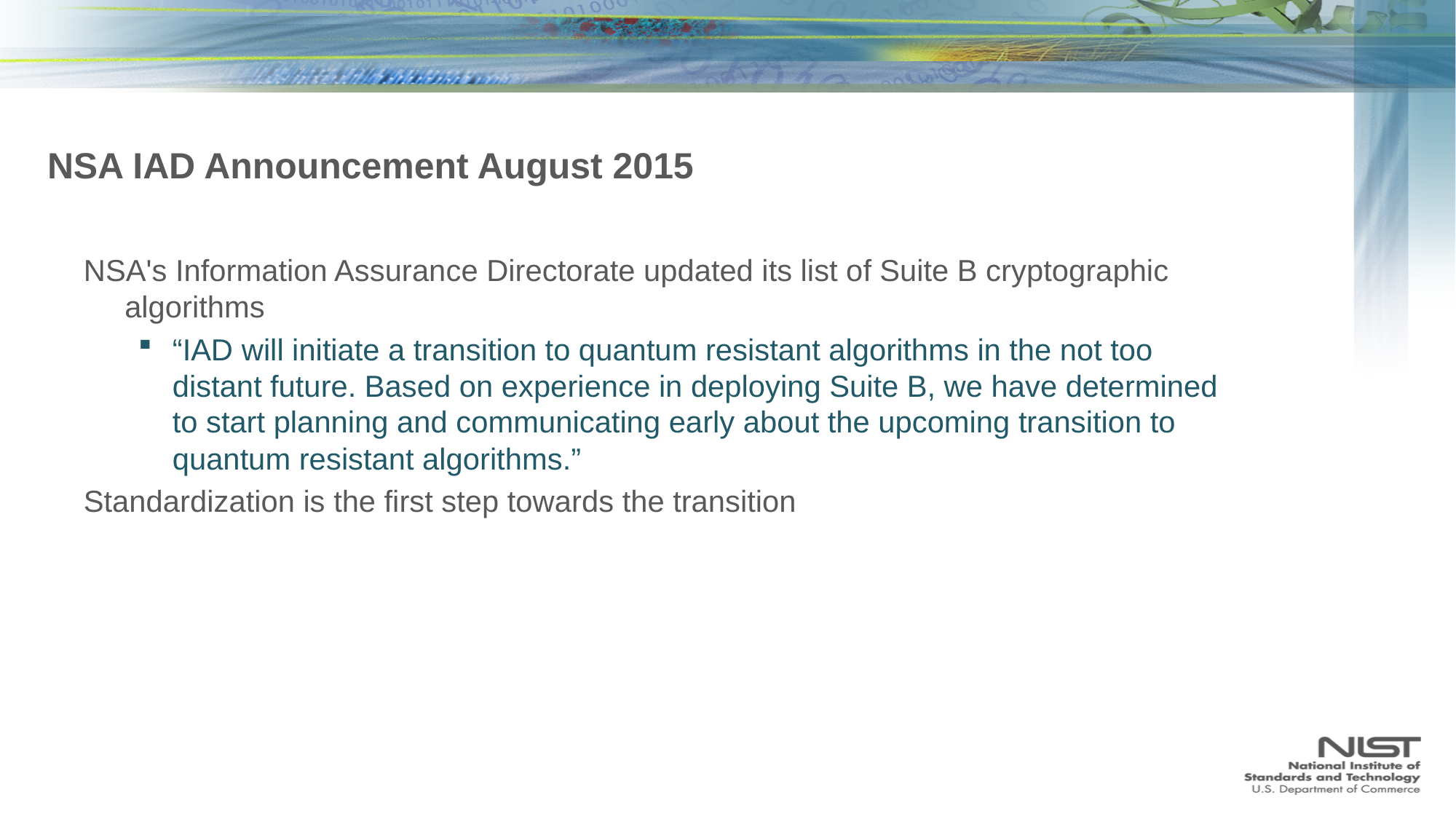

6
# NSA IAD Announcement August 2015
NSA's Information Assurance Directorate updated its list of Suite B cryptographic algorithms
“IAD will initiate a transition to quantum resistant algorithms in the not too distant future. Based on experience in deploying Suite B, we have determined to start planning and communicating early about the upcoming transition to quantum resistant algorithms.”
Standardization is the first step towards the transition